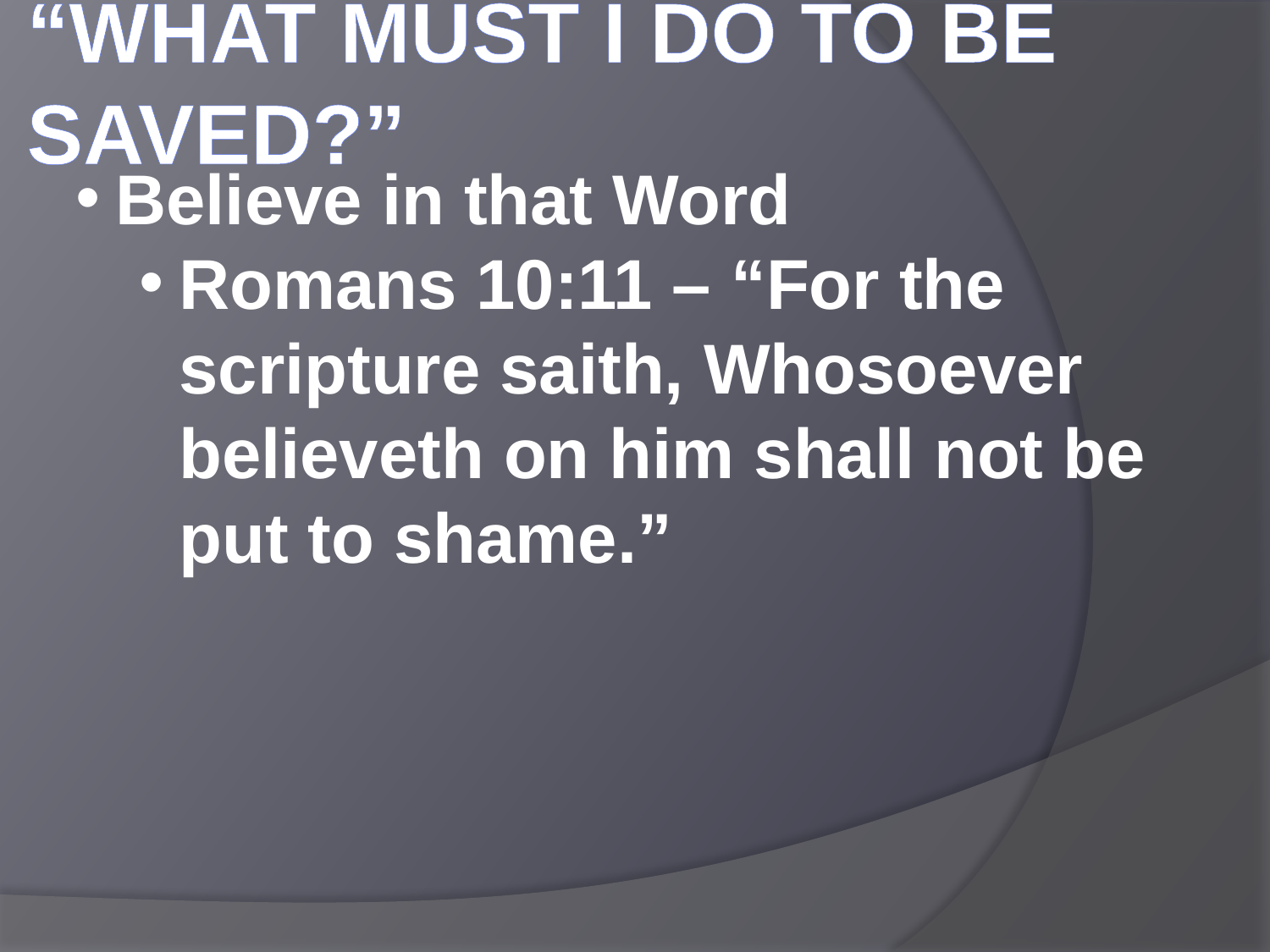

“what must I do to be saved?”
Believe in that Word
Romans 10:11 – “For the scripture saith, Whosoever believeth on him shall not be put to shame.”